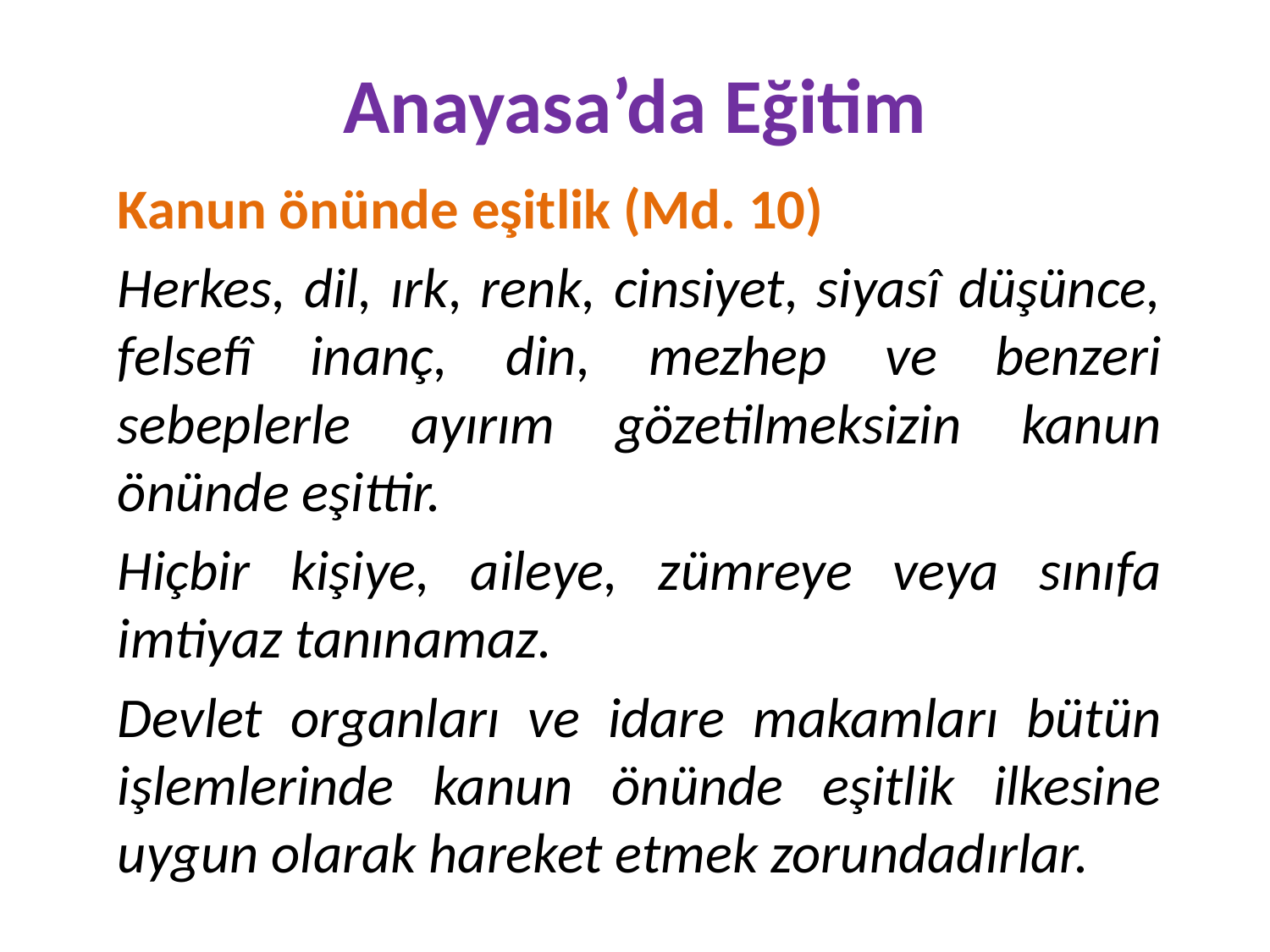

# Anayasa’da Eğitim
Kanun önünde eşitlik (Md. 10)
Herkes, dil, ırk, renk, cinsiyet, siyasî düşünce, felsefî inanç, din, mezhep ve benzeri sebeplerle ayırım gözetilmeksizin kanun önünde eşittir.
Hiçbir kişiye, aileye, zümreye veya sınıfa imtiyaz tanınamaz.
Devlet organları ve idare makamları bütün işlemlerinde kanun önünde eşitlik ilkesine uygun olarak hareket etmek zorundadırlar.